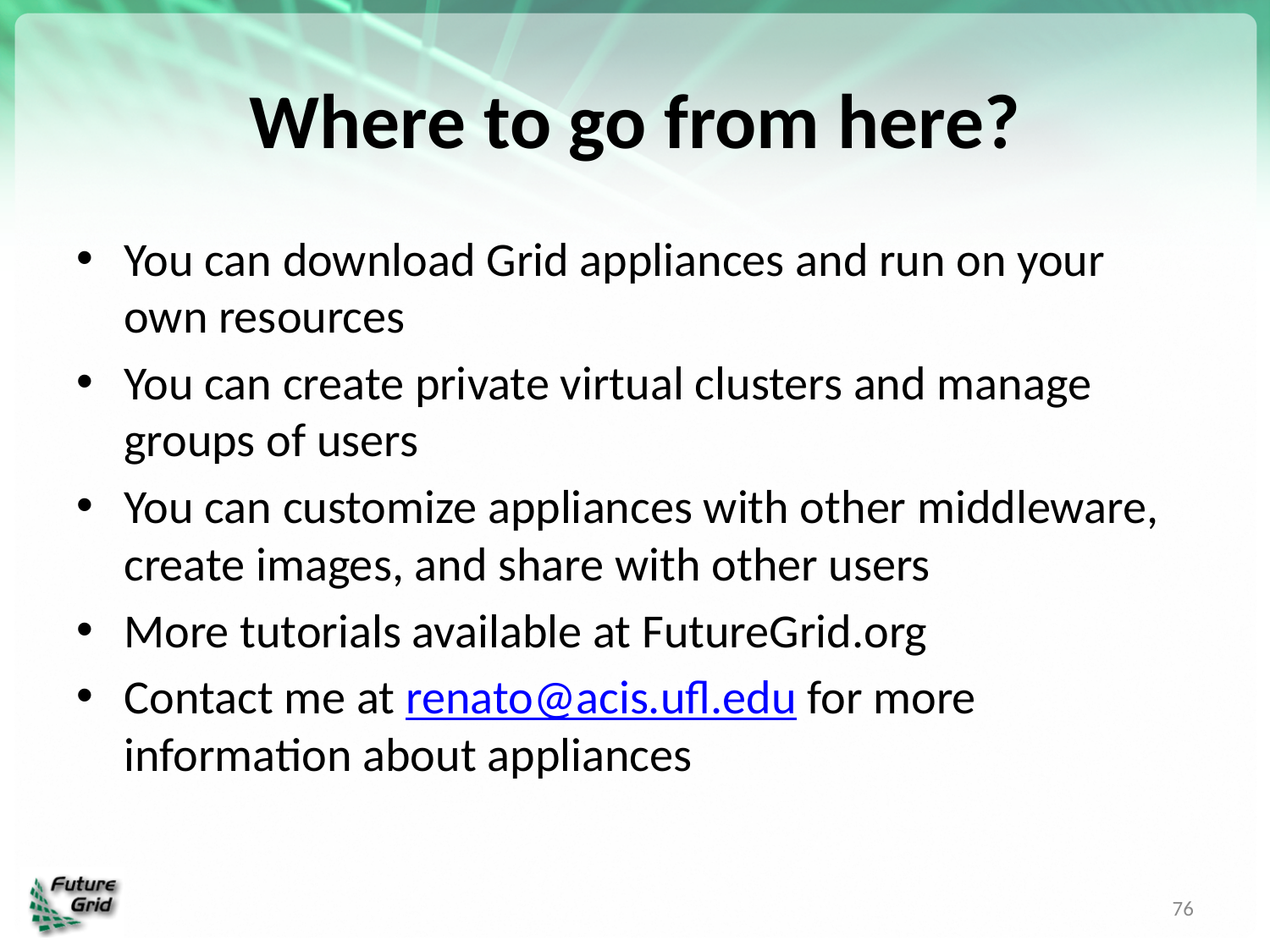

# Where to go from here?
You can download Grid appliances and run on your own resources
You can create private virtual clusters and manage groups of users
You can customize appliances with other middleware, create images, and share with other users
More tutorials available at FutureGrid.org
Contact me at renato@acis.ufl.edu for more information about appliances
76